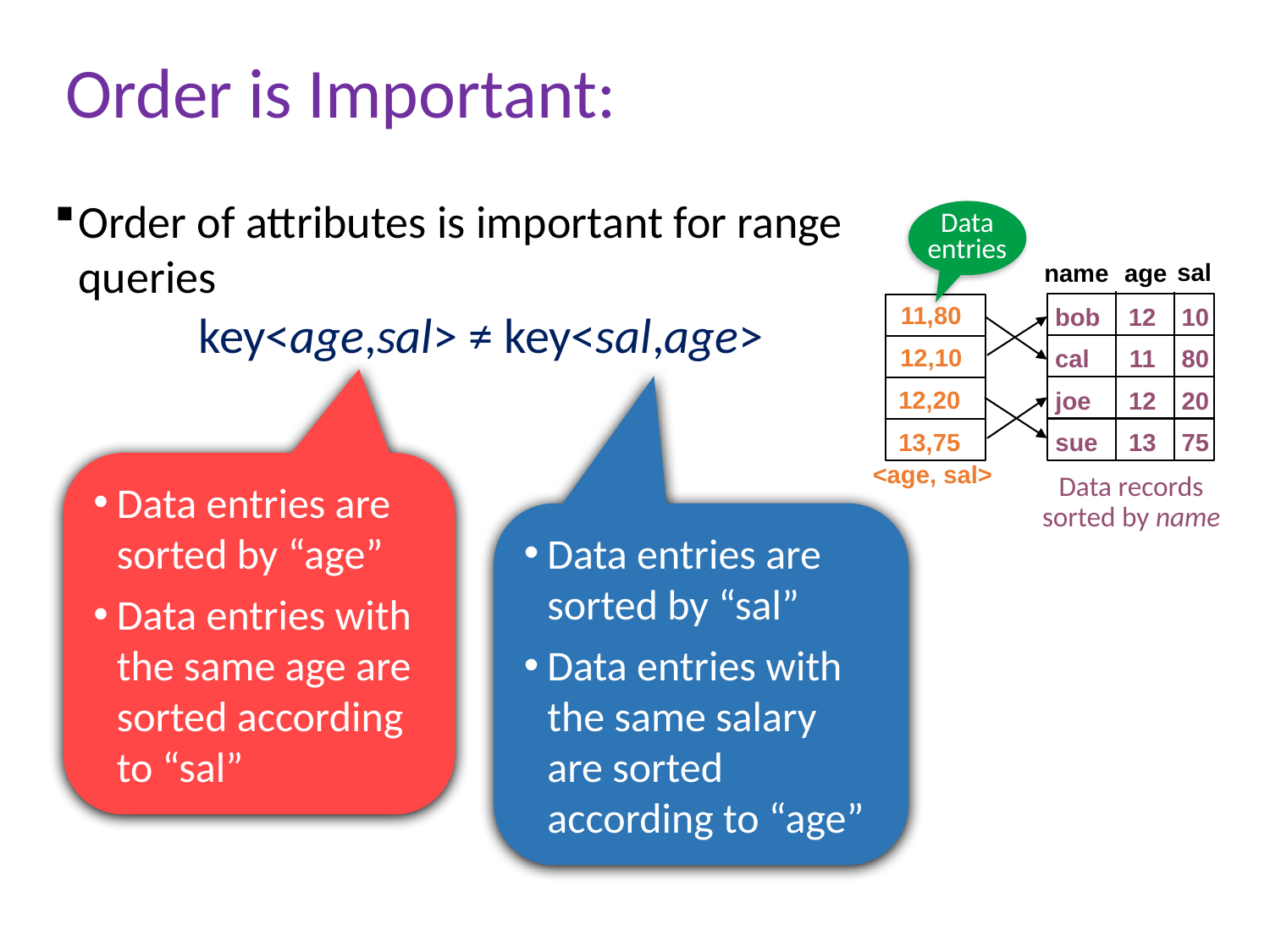

# Order is Important:
Order of attributes is important for range queries
key<age,sal> ≠ key<sal,age>
Data entries
sal
name
age

11,80
bob
12
10
cal
11
80
joe
12
20
sue
13
75

12,10

12,20

13,75
<age, sal>
Data records
sorted by name
Data entries are sorted by “age”
Data entries with the same age are sorted according to “sal”
Data entries are sorted by “sal”
Data entries with the same salary are sorted according to “age”